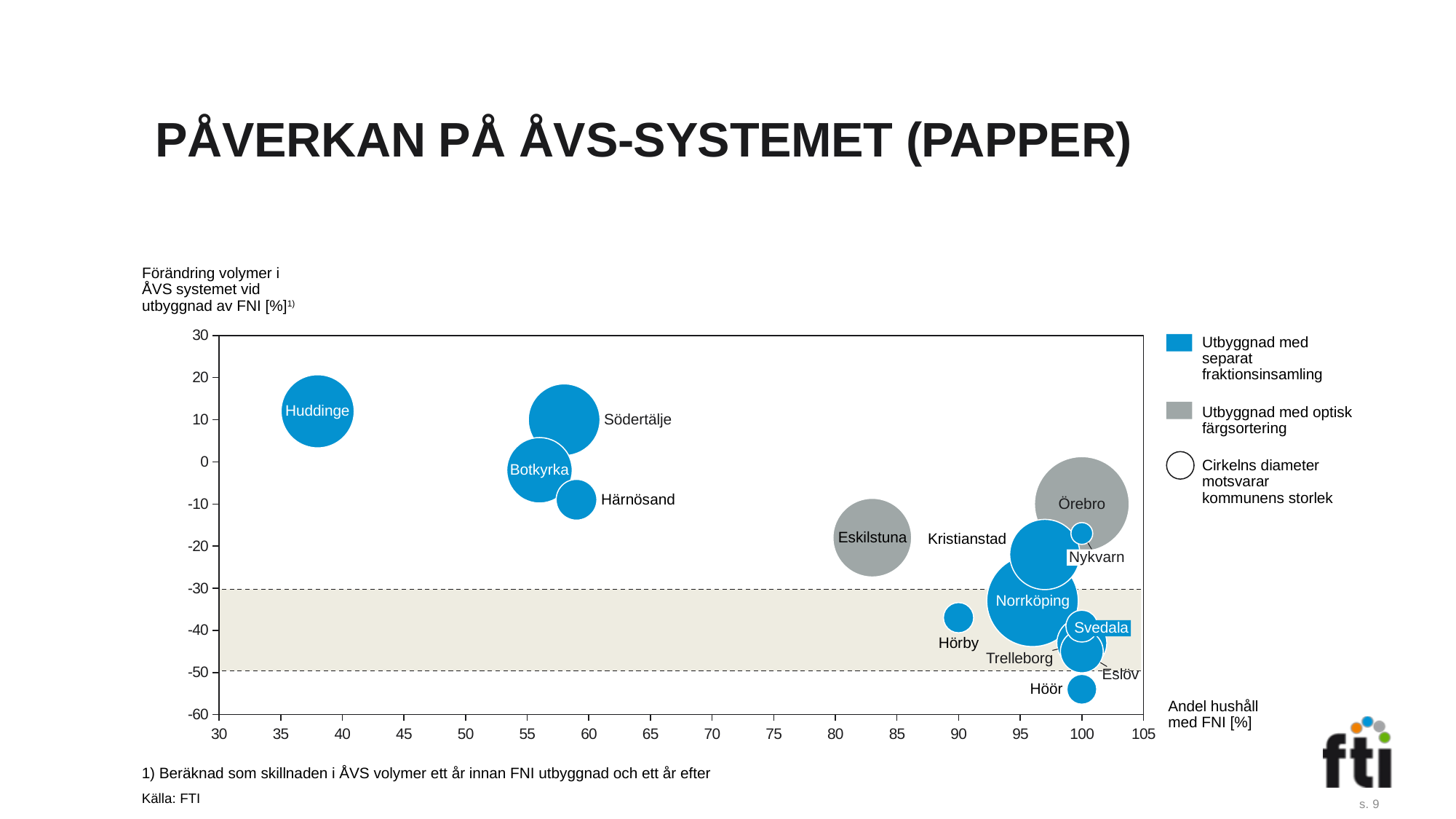

# Påverkan på ÅVS-systemet (papper)
Förändring volymer i
ÅVS systemet vid
utbyggnad av FNI [%]1)

### Chart

| Category |  |  |
|---|---|---|
Utbyggnad med separat fraktionsinsamling

Huddinge
Utbyggnad med optisk färgsortering
Södertälje

Cirkelns diameter motsvarar kommunens storlek
Botkyrka
Härnösand
Örebro
Eskilstuna
Kristianstad
Nykvarn

Norrköping
Svedala
Hörby
Trelleborg
Eslöv
Höör
Andel hushåll
med FNI [%]
1) Beräknad som skillnaden i ÅVS volymer ett år innan FNI utbyggnad och ett år efter
Källa: FTI